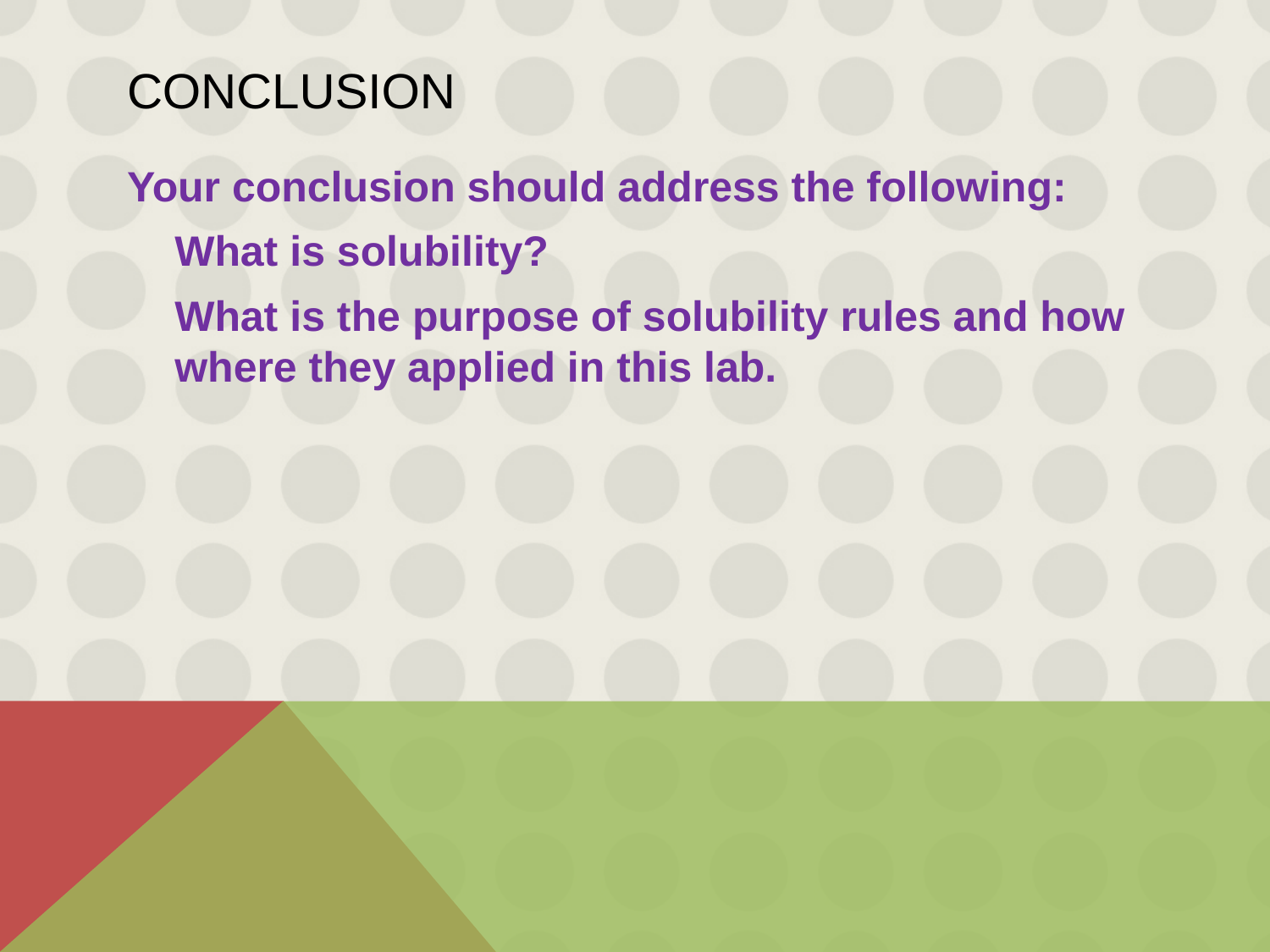

# Conclusion
Your conclusion should address the following:
	What is solubility?
	What is the purpose of solubility rules and how where they applied in this lab.